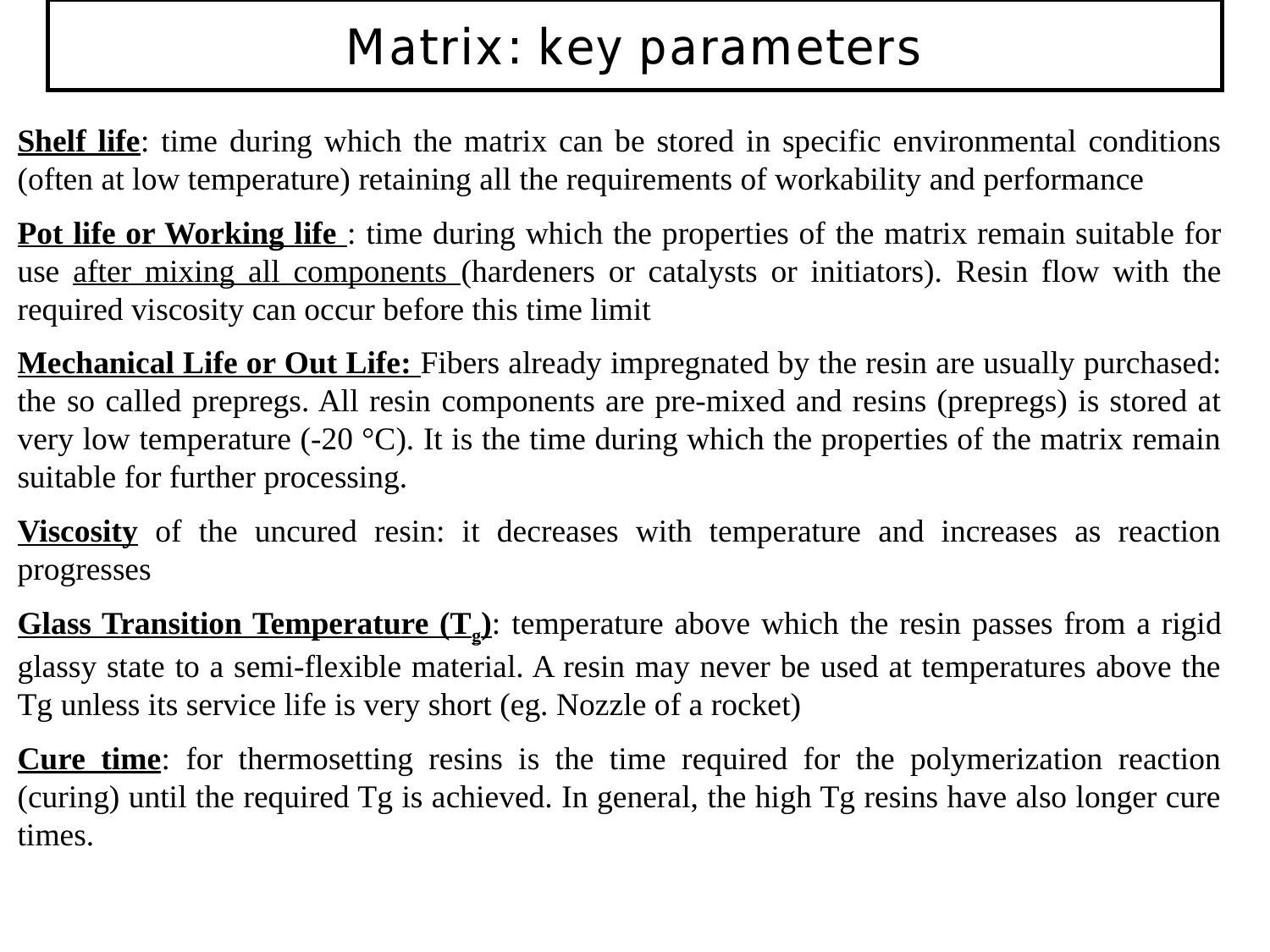

Matrix: key parameters
Shelf life: time during which the matrix can be stored in specific environmental conditions (often at low temperature) retaining all the requirements of workability and performance
Pot life or Working life : time during which the properties of the matrix remain suitable for use after mixing all components (hardeners or catalysts or initiators). Resin flow with the required viscosity can occur before this time limit
Mechanical Life or Out Life: Fibers already impregnated by the resin are usually purchased: the so called prepregs. All resin components are pre-mixed and resins (prepregs) is stored at very low temperature (-20 °C). It is the time during which the properties of the matrix remain suitable for further processing.
Viscosity of the uncured resin: it decreases with temperature and increases as reaction progresses
Glass Transition Temperature (Tg): temperature above which the resin passes from a rigid glassy state to a semi-flexible material. A resin may never be used at temperatures above the Tg unless its service life is very short (eg. Nozzle of a rocket)
Cure time: for thermosetting resins is the time required for the polymerization reaction (curing) until the required Tg is achieved. In general, the high Tg resins have also longer cure times.